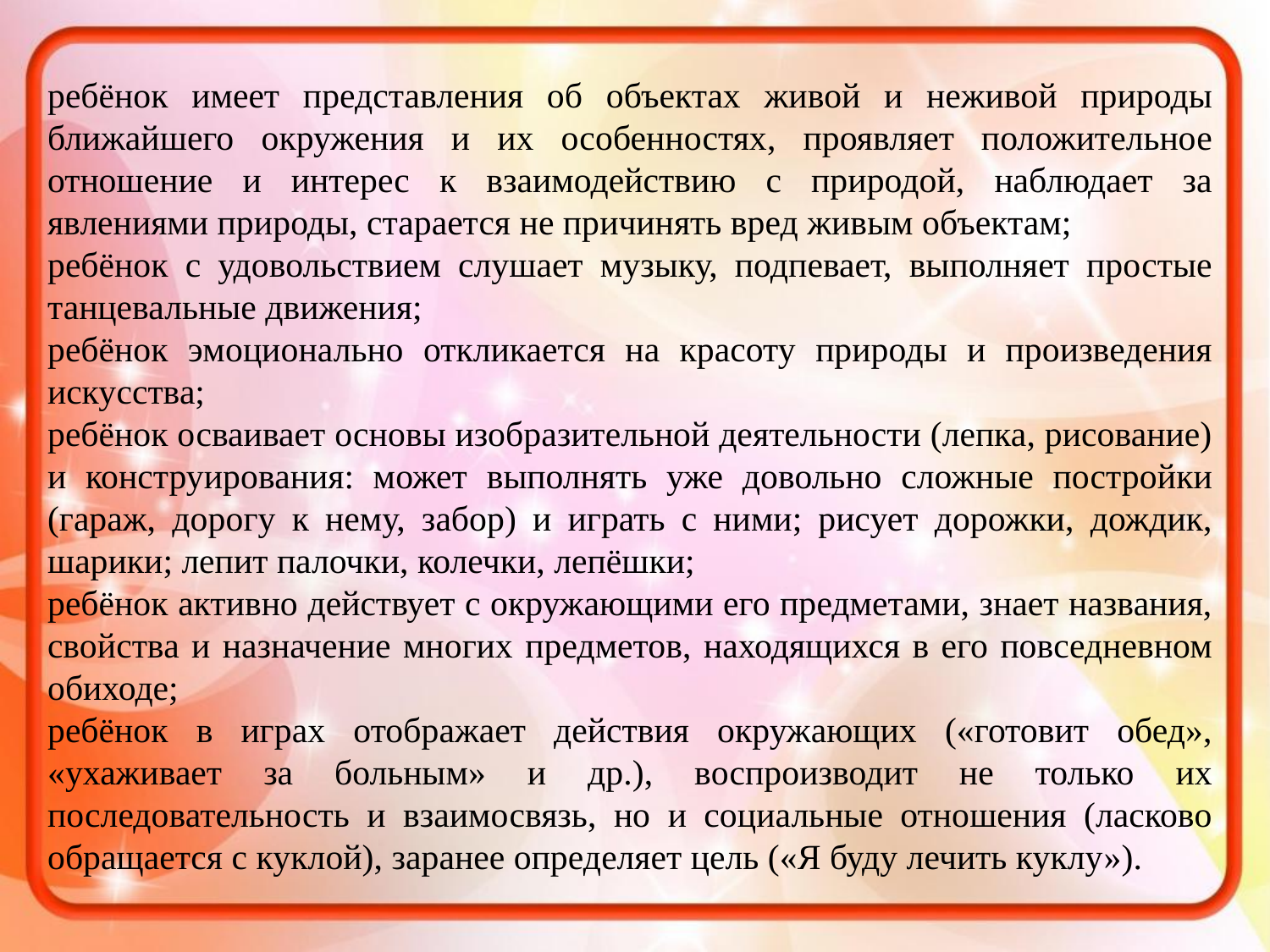

ребёнок имеет представления об объектах живой и неживой природы ближайшего окружения и их особенностях, проявляет положительное отношение и интерес к взаимодействию с природой, наблюдает за явлениями природы, старается не причинять вред живым объектам;
ребёнок с удовольствием слушает музыку, подпевает, выполняет простые танцевальные движения;
ребёнок эмоционально откликается на красоту природы и произведения искусства;
ребёнок осваивает основы изобразительной деятельности (лепка, рисование) и конструирования: может выполнять уже довольно сложные постройки (гараж, дорогу к нему, забор) и играть с ними; рисует дорожки, дождик, шарики; лепит палочки, колечки, лепёшки;
ребёнок активно действует с окружающими его предметами, знает названия, свойства и назначение многих предметов, находящихся в его повседневном обиходе;
ребёнок в играх отображает действия окружающих («готовит обед», «ухаживает за больным» и др.), воспроизводит не только их последовательность и взаимосвязь, но и социальные отношения (ласково обращается с куклой), заранее определяет цель («Я буду лечить куклу»).